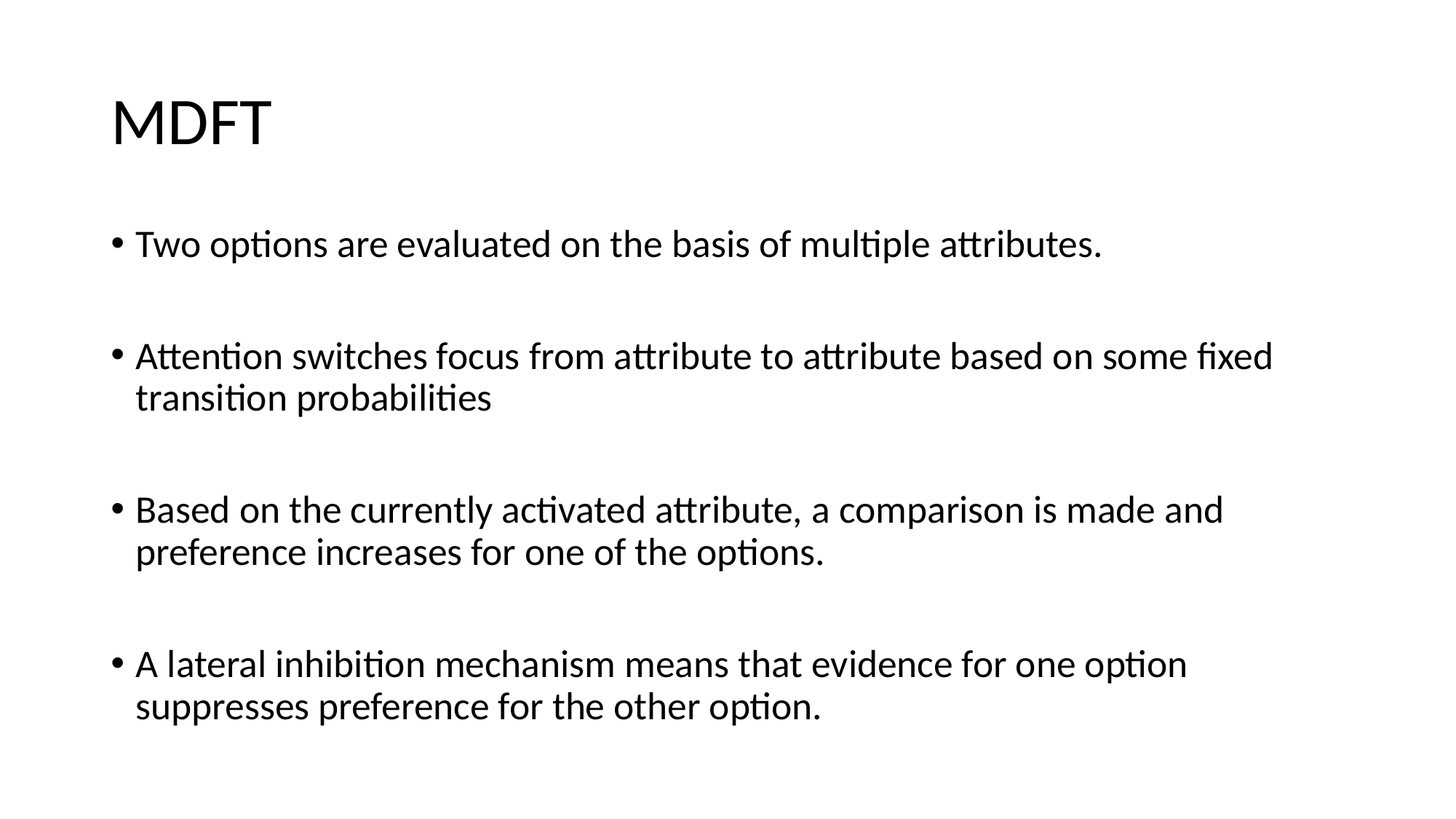

# MDFT
Two options are evaluated on the basis of multiple attributes.

Attention switches focus from attribute to attribute based on some fixed transition probabilities

Based on the currently activated attribute, a comparison is made and preference increases for one of the options.

A lateral inhibition mechanism means that evidence for one option suppresses preference for the other option.